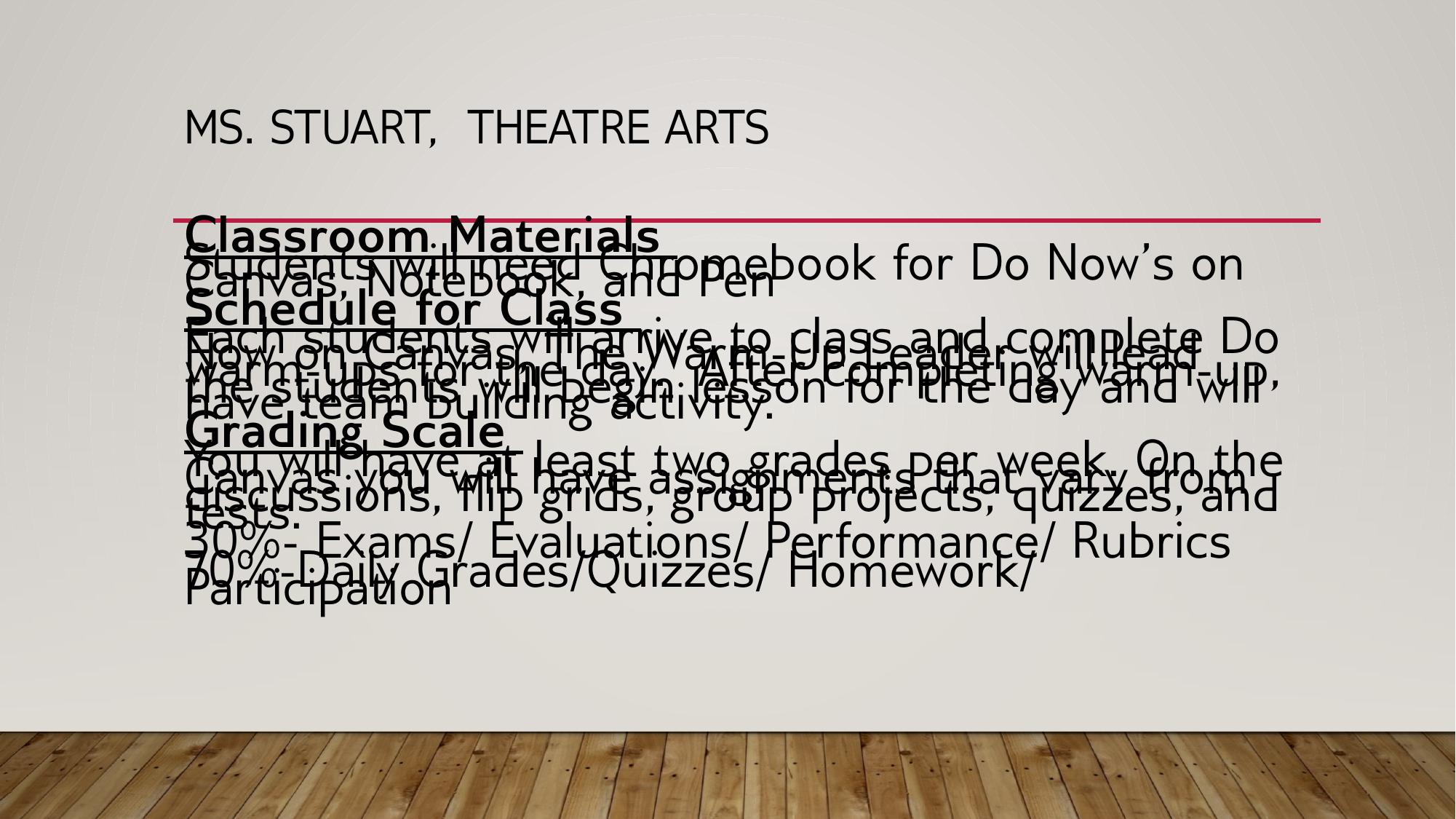

# Ms. Stuart,  theatre arts
Classroom Materials
Students will need Chromebook for Do Now’s on Canvas, Notebook, and Pen
Schedule for Class
Each students will arrive to class and complete Do Now on Canvas, The Warm-Up Leader will lead warm-ups for the day.  After completing warm-up, the students will begin lesson for the day and will have team building activity.
Grading Scale
You will have at least two grades per week. On the Canvas you will have assignments that vary from discussions, flip grids, group projects, quizzes, and tests.
30%- Exams/ Evaluations/ Performance/ Rubrics
70%-Daily Grades/Quizzes/ Homework/ Participation